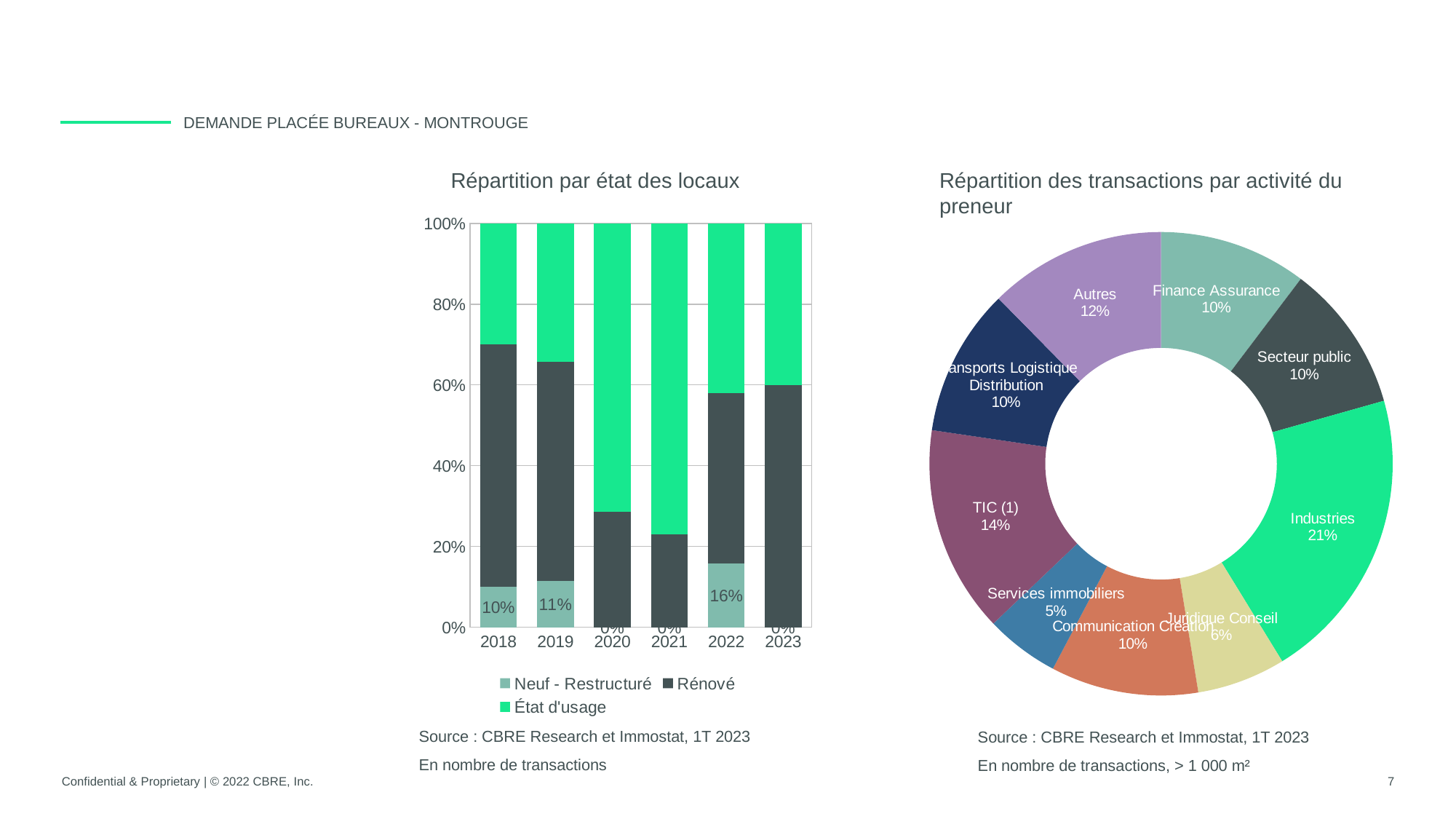

Demande placée BUREAUX - Montrouge
Répartition par état des locaux
Répartition des transactions par activité du preneur

### Chart

| Category |  |
|---|---|
| Finance Assurance | 0.10309278350515463 |
| Secteur public | 0.10309278350515463 |
| Industries | 0.20618556701030927 |
| Juridique Conseil | 0.061855670103092786 |
| Communication Création | 0.10309278350515463 |
| Services immobiliers | 0.05154639175257732 |
| TIC (1) | 0.14432989690721648 |
| Transports Logistique Distribution | 0.10309278350515463 |
| Autres | 0.12371134020618557 |

### Chart

| Category | Neuf - Restructuré | Rénové | État d'usage |
|---|---|---|---|
| 2018 | 0.1 | 0.6 | 0.3 |
| 2019 | 0.11428571428571428 | 0.5428571428571428 | 0.34285714285714286 |
| 2020 | 0.0 | 0.2857142857142857 | 0.7142857142857143 |
| 2021 | 0.0 | 0.23076923076923078 | 0.7692307692307693 |
| 2022 | 0.15789473684210525 | 0.42105263157894735 | 0.42105263157894735 |
| 2023 | 0.0 | 0.6 | 0.4 |
Source : CBRE Research et Immostat, 1T 2023
En nombre de transactions
Source : CBRE Research et Immostat, 1T 2023
En nombre de transactions, > 1 000 m²